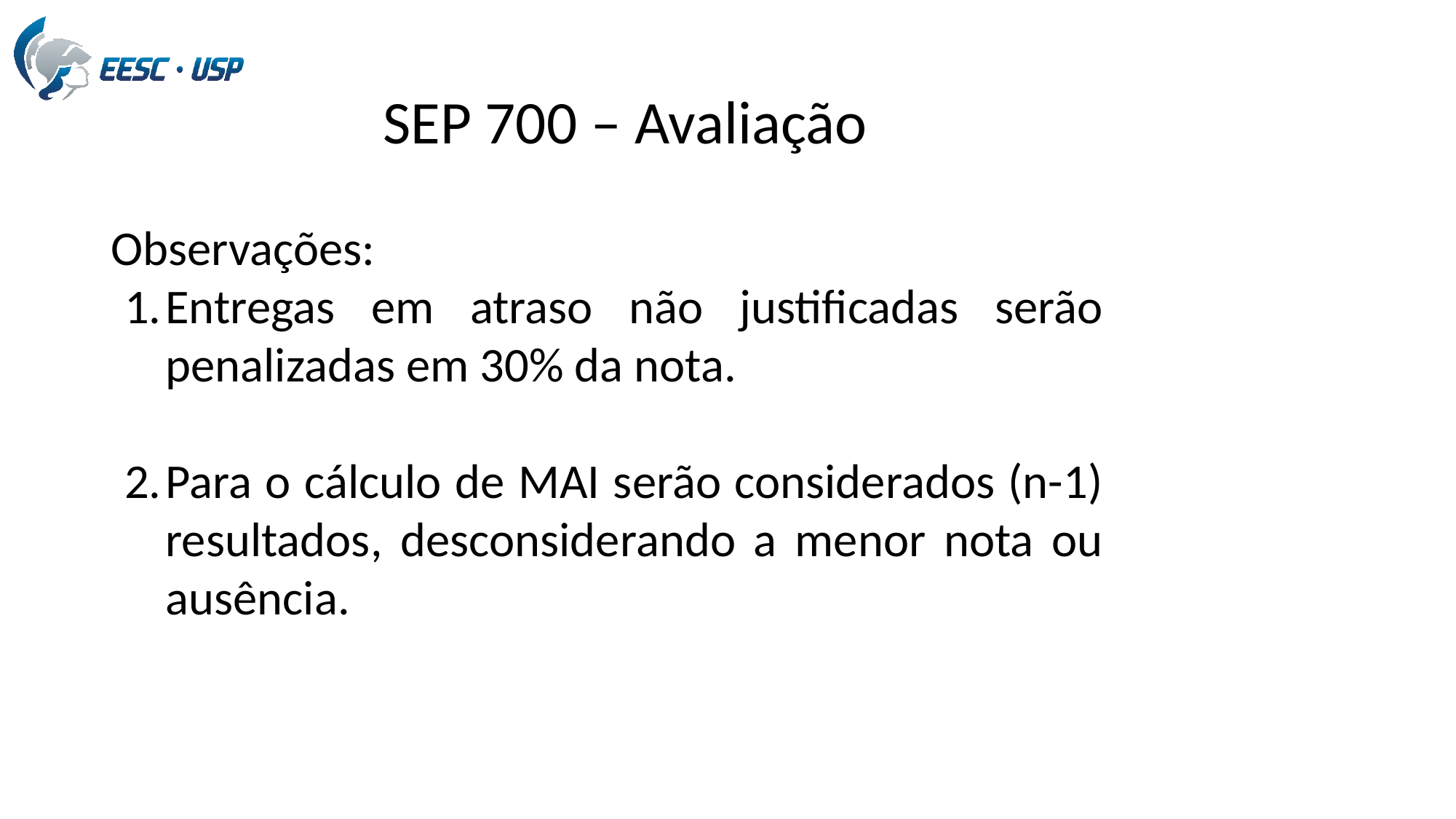

# SEP 700 – Avaliação

Observações:
Entregas em atraso não justificadas serão penalizadas em 30% da nota.

Para o cálculo de MAI serão considerados (n-1) resultados, desconsiderando a menor nota ou ausência.